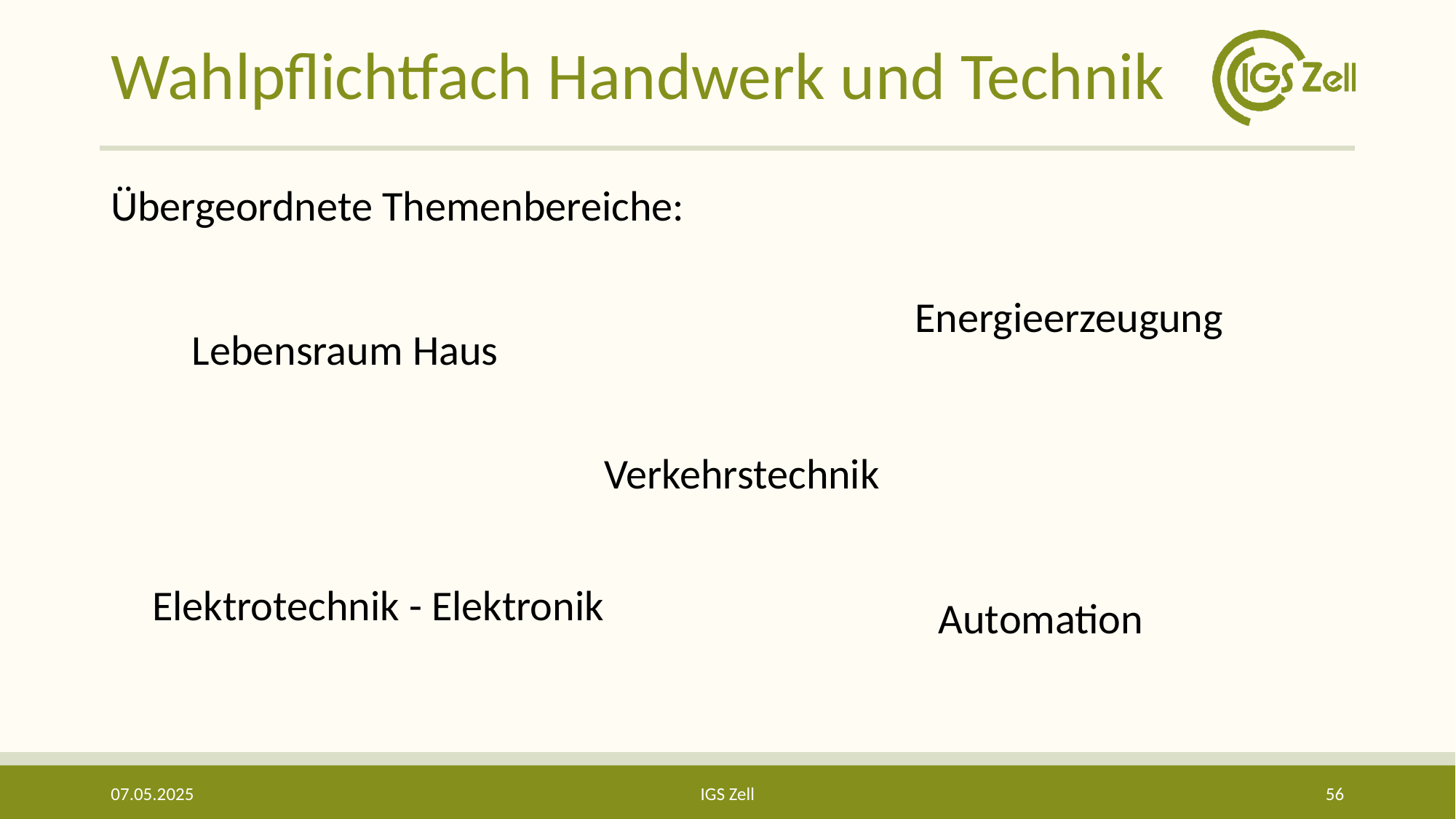

# Wahlpflichtfach Handwerk und Technik

Übergeordnete Themenbereiche:
Energieerzeugung
Lebensraum Haus
Verkehrstechnik
Elektrotechnik - Elektronik
Automation
07.05.2025
IGS Zell
56